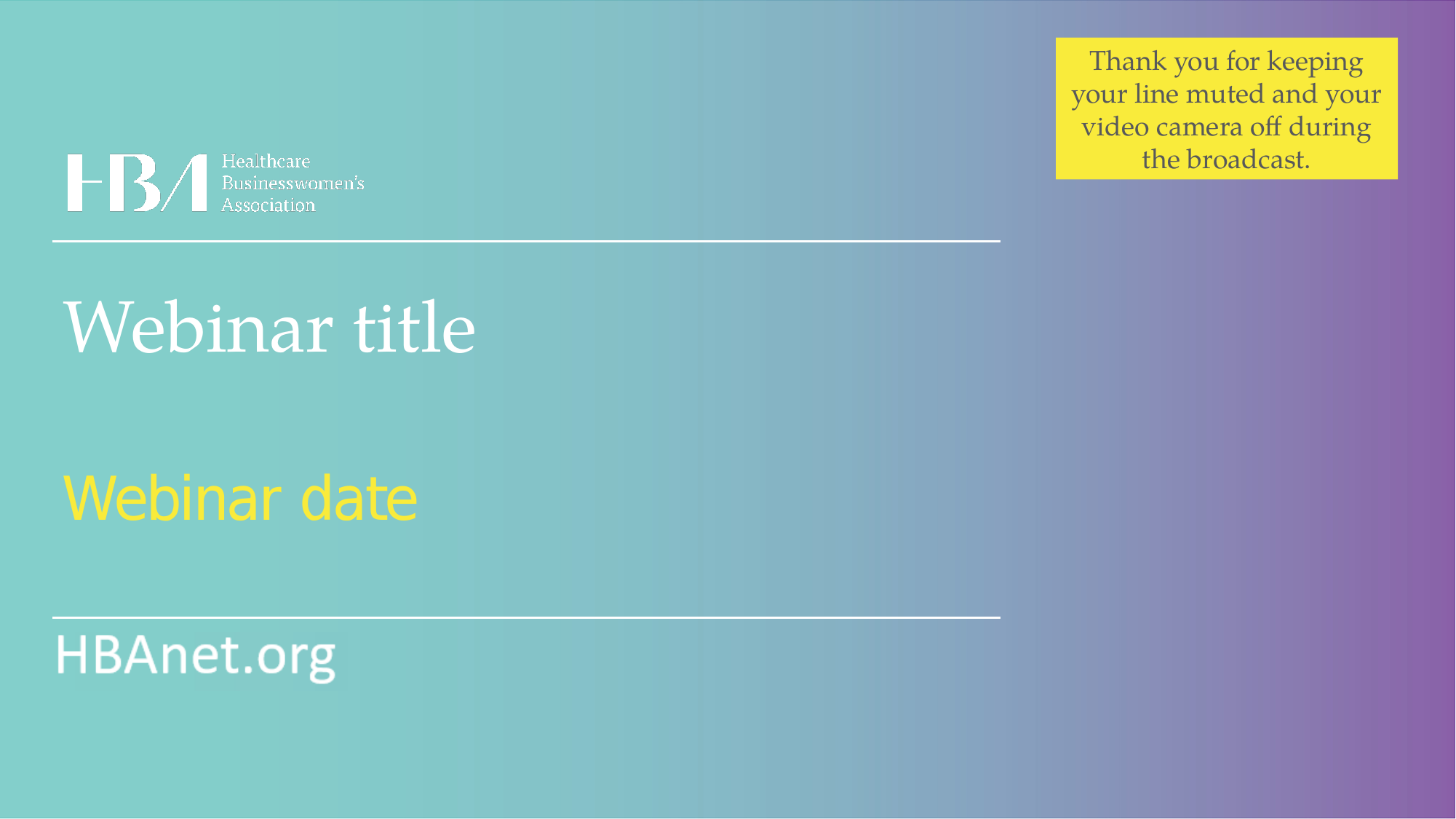

Thank you for keeping your line muted and your video camera off during the broadcast.
Webinar title
Webinar date